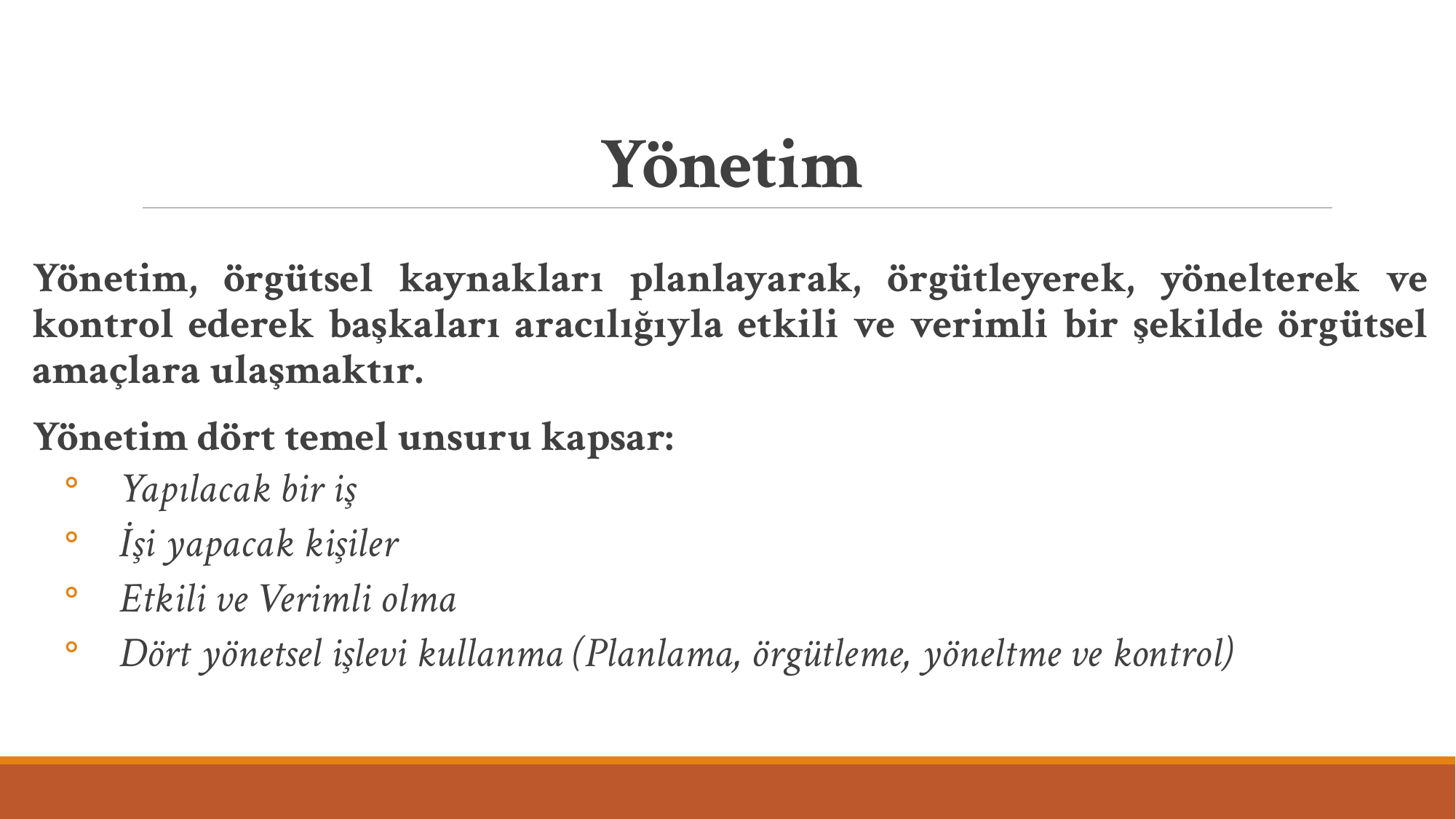

# Yönetim
Yönetim, örgütsel kaynakları planlayarak, örgütleyerek, yönelterek ve kontrol ederek başkaları aracılığıyla etkili ve verimli bir şekilde örgütsel amaçlara ulaşmaktır.
Yönetim dört temel unsuru kapsar:
Yapılacak bir iş
İşi yapacak kişiler
Etkili ve Verimli olma
Dört yönetsel işlevi kullanma (Planlama, örgütleme, yöneltme ve kontrol)